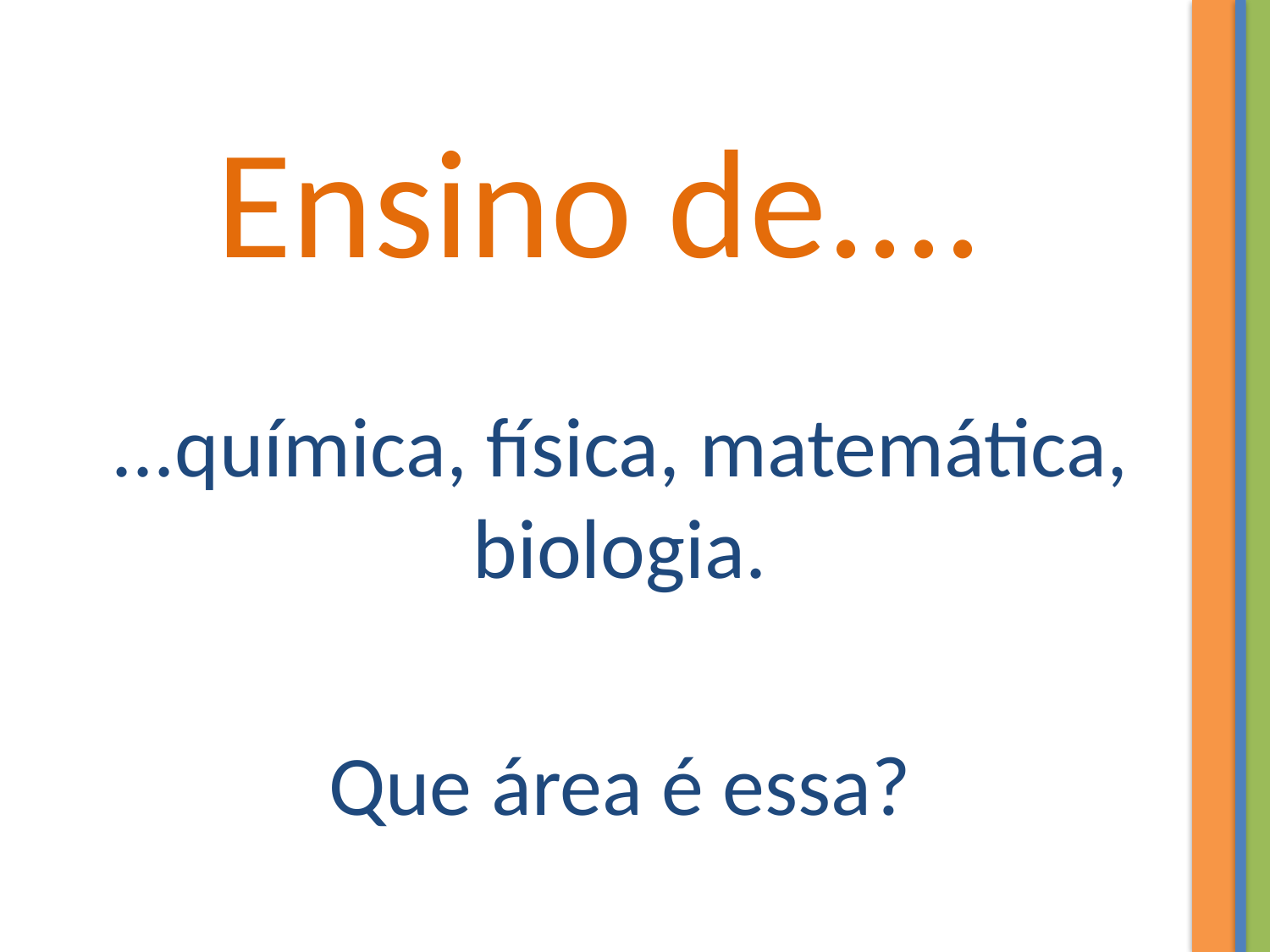

# Ensino de....
...química, física, matemática, biologia.

Que área é essa?